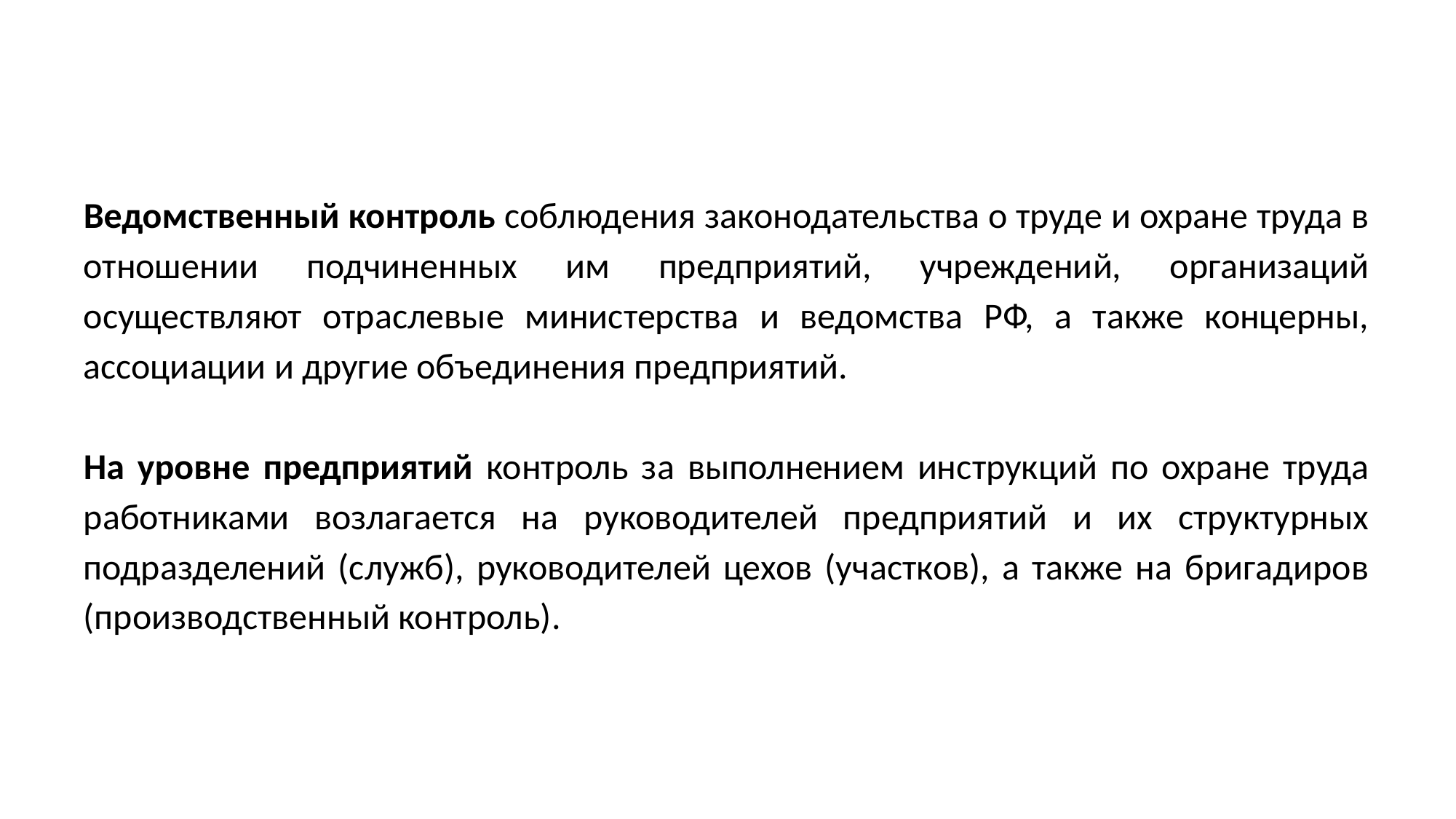

Ведомственный контроль соблюдения законодательства о труде и охране труда в отношении подчиненных им предприятий, учреждений, организаций осуществляют отраслевые министерства и ведомства РФ, а также концерны, ассоциации и другие объединения предприятий.

На уровне предприятий контроль за выполнением инструкций по охране труда работниками возлагается на руководителей предприятий и их структурных подразделений (служб), руководителей цехов (участков), а также на бригадиров (производственный контроль).